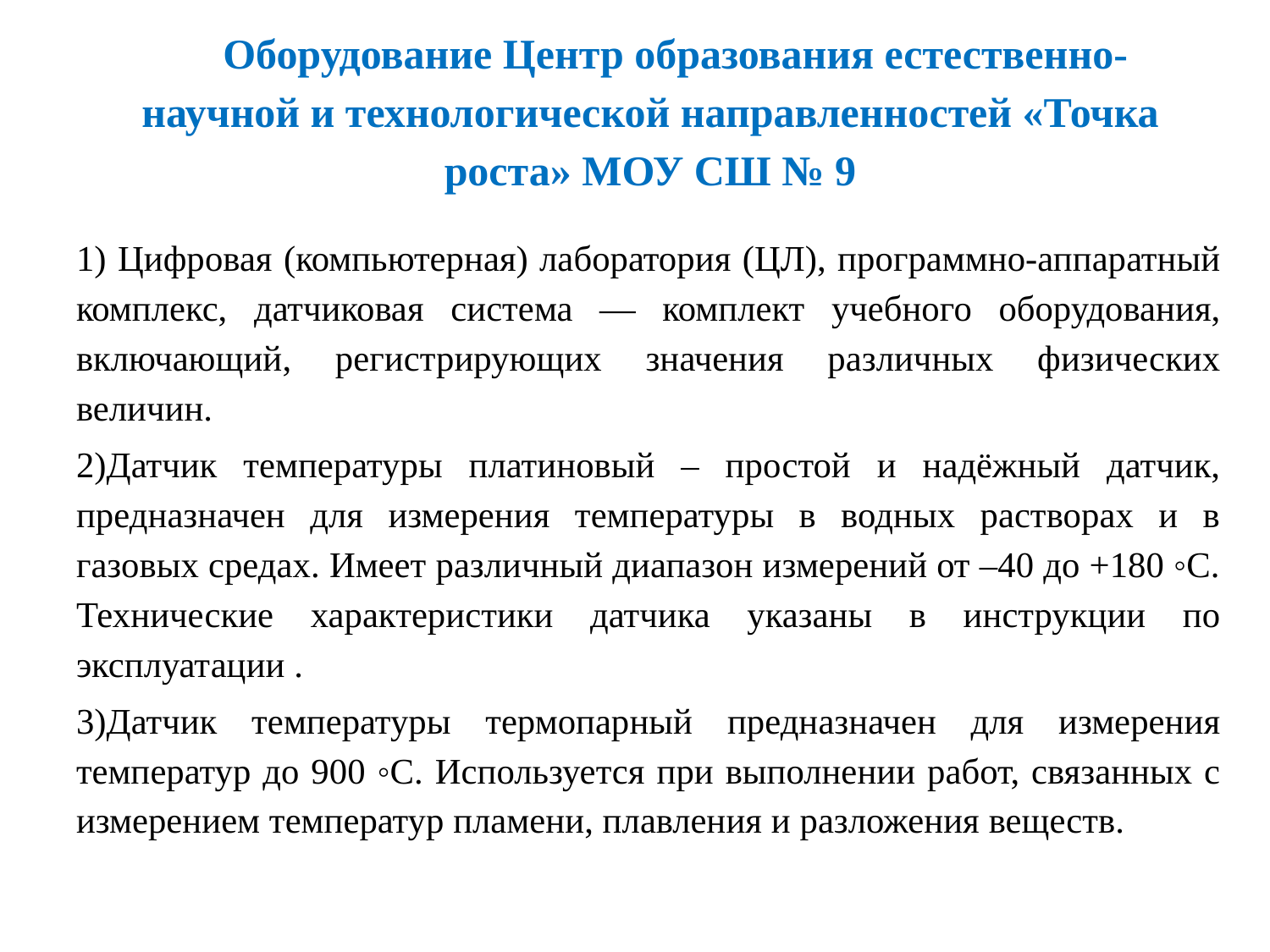

# Оборудование Центр образования естественно-научной и технологической направленностей «Точка роста» МОУ СШ № 9
1) Цифровая (компьютерная) лаборатория (ЦЛ), программно-аппаратный комплекс, датчиковая система — комплект учебного оборудования, включающий, регистрирующих значения различных физических величин.
2)Датчик температуры платиновый – простой и надёжный датчик, предназначен для измерения температуры в водных растворах и в газовых средах. Имеет различный диапазон измерений от –40 до +180 ◦С. Технические характеристики датчика указаны в инструкции по эксплуатации .
3)Датчик температуры термопарный предназначен для измерения температур до 900 ◦С. Используется при выполнении работ, связанных с измерением температур пламени, плавления и разложения веществ.